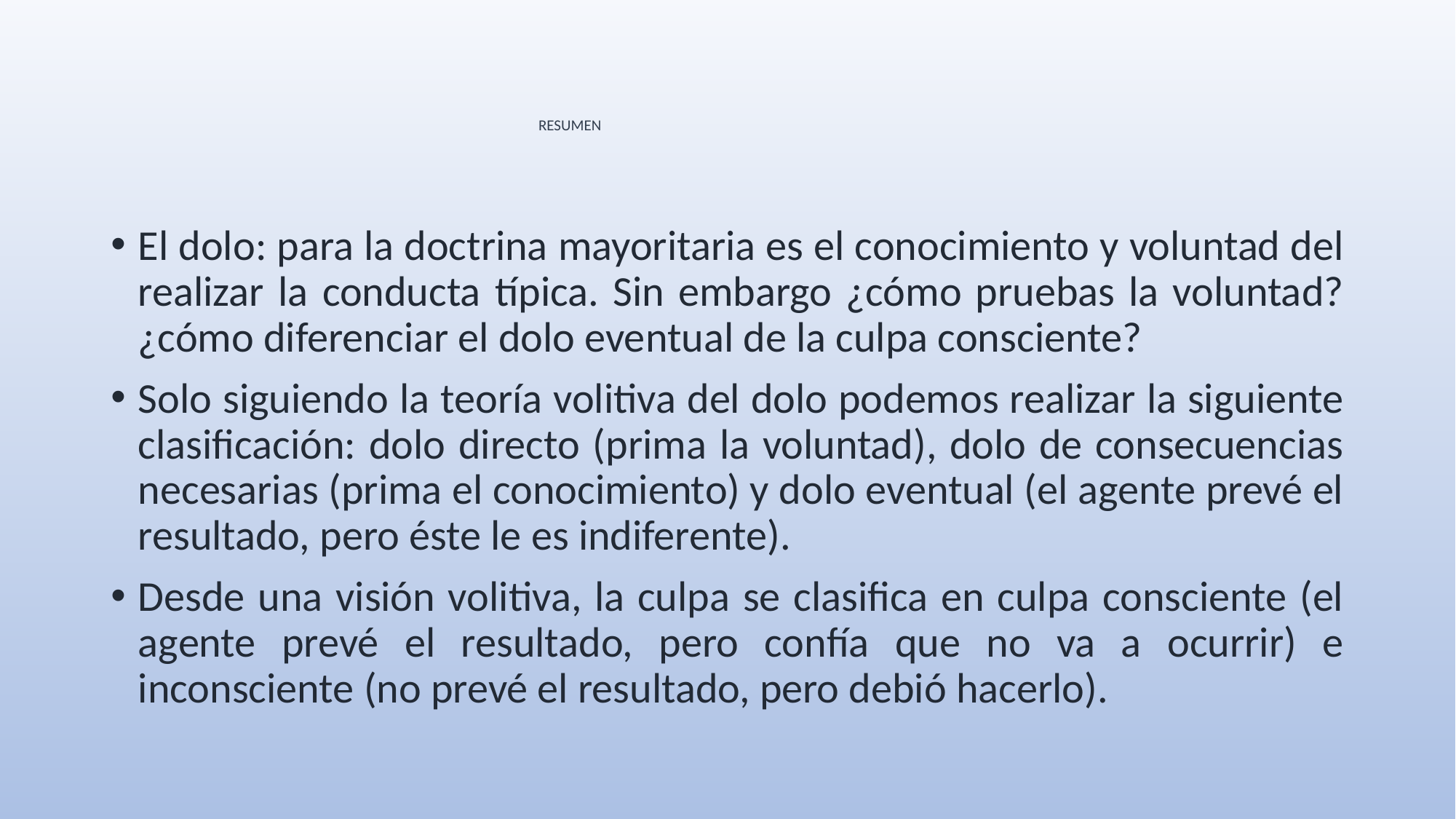

# Resumen
El dolo: para la doctrina mayoritaria es el conocimiento y voluntad del realizar la conducta típica. Sin embargo ¿cómo pruebas la voluntad? ¿cómo diferenciar el dolo eventual de la culpa consciente?
Solo siguiendo la teoría volitiva del dolo podemos realizar la siguiente clasificación: dolo directo (prima la voluntad), dolo de consecuencias necesarias (prima el conocimiento) y dolo eventual (el agente prevé el resultado, pero éste le es indiferente).
Desde una visión volitiva, la culpa se clasifica en culpa consciente (el agente prevé el resultado, pero confía que no va a ocurrir) e inconsciente (no prevé el resultado, pero debió hacerlo).